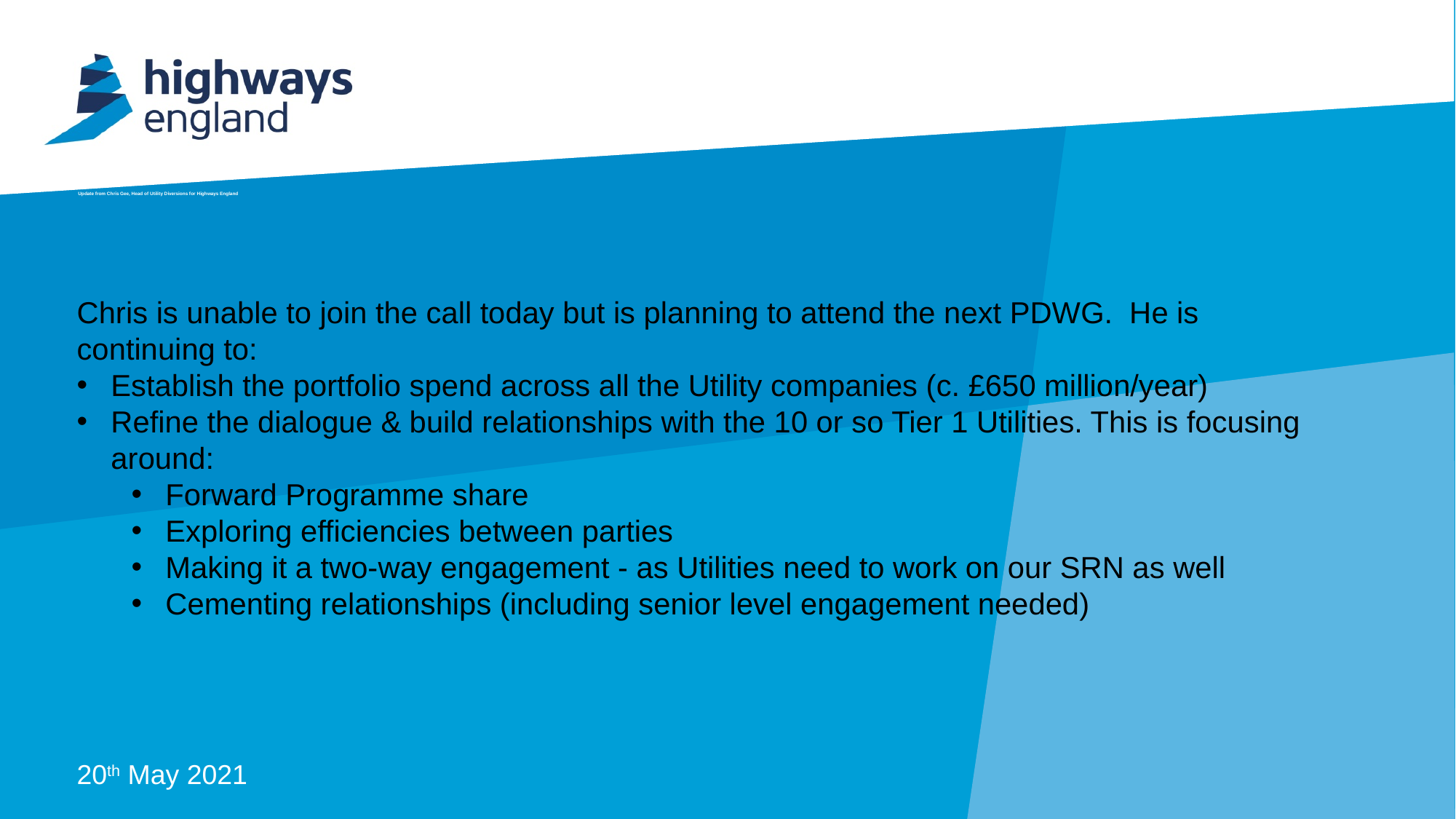

# Update from Chris Gee, Head of Utility Diversions for Highways England
Chris is unable to join the call today but is planning to attend the next PDWG.  He is continuing to:
Establish the portfolio spend across all the Utility companies (c. £650 million/year)
Refine the dialogue & build relationships with the 10 or so Tier 1 Utilities. This is focusing around:
Forward Programme share
Exploring efficiencies between parties
Making it a two-way engagement - as Utilities need to work on our SRN as well
Cementing relationships (including senior level engagement needed)

20th May 2021